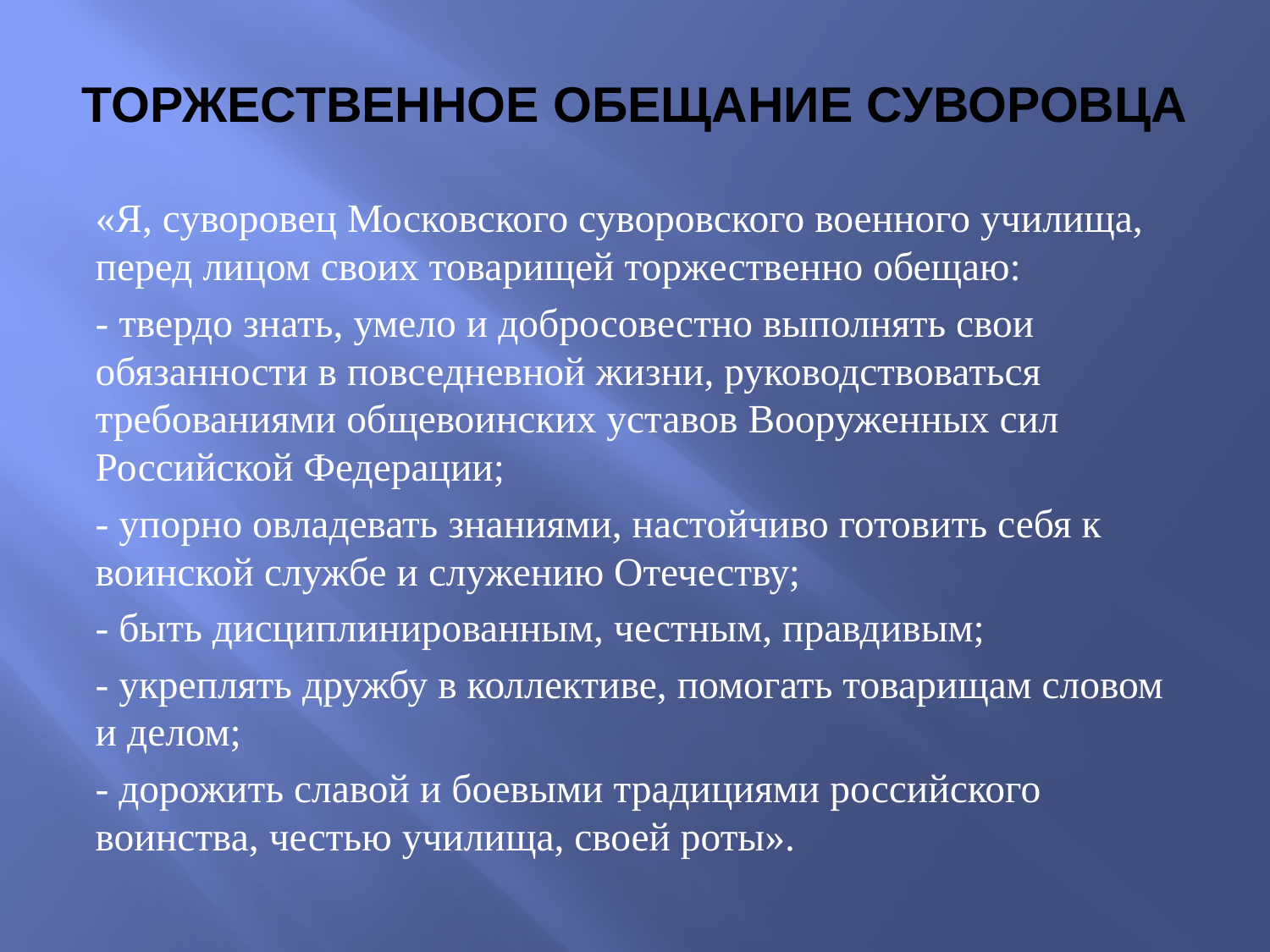

# ТОРЖЕСТВЕННОЕ ОБЕЩАНИЕ СУВОРОВЦА
«Я, суворовец Московского суворовского военного училища, перед лицом своих товарищей торжественно обещаю:
- твердо знать, умело и добросовестно выполнять свои обязанности в повседневной жизни, руководствоваться требованиями общевоинских уставов Вооруженных сил Российской Федерации;
- упорно овладевать знаниями, настойчиво готовить себя к воинской службе и служению Отечеству;
- быть дисциплинированным, честным, правдивым;
- укреплять дружбу в коллективе, помогать товарищам словом и делом;
- дорожить славой и боевыми традициями российского воинства, честью училища, своей роты».